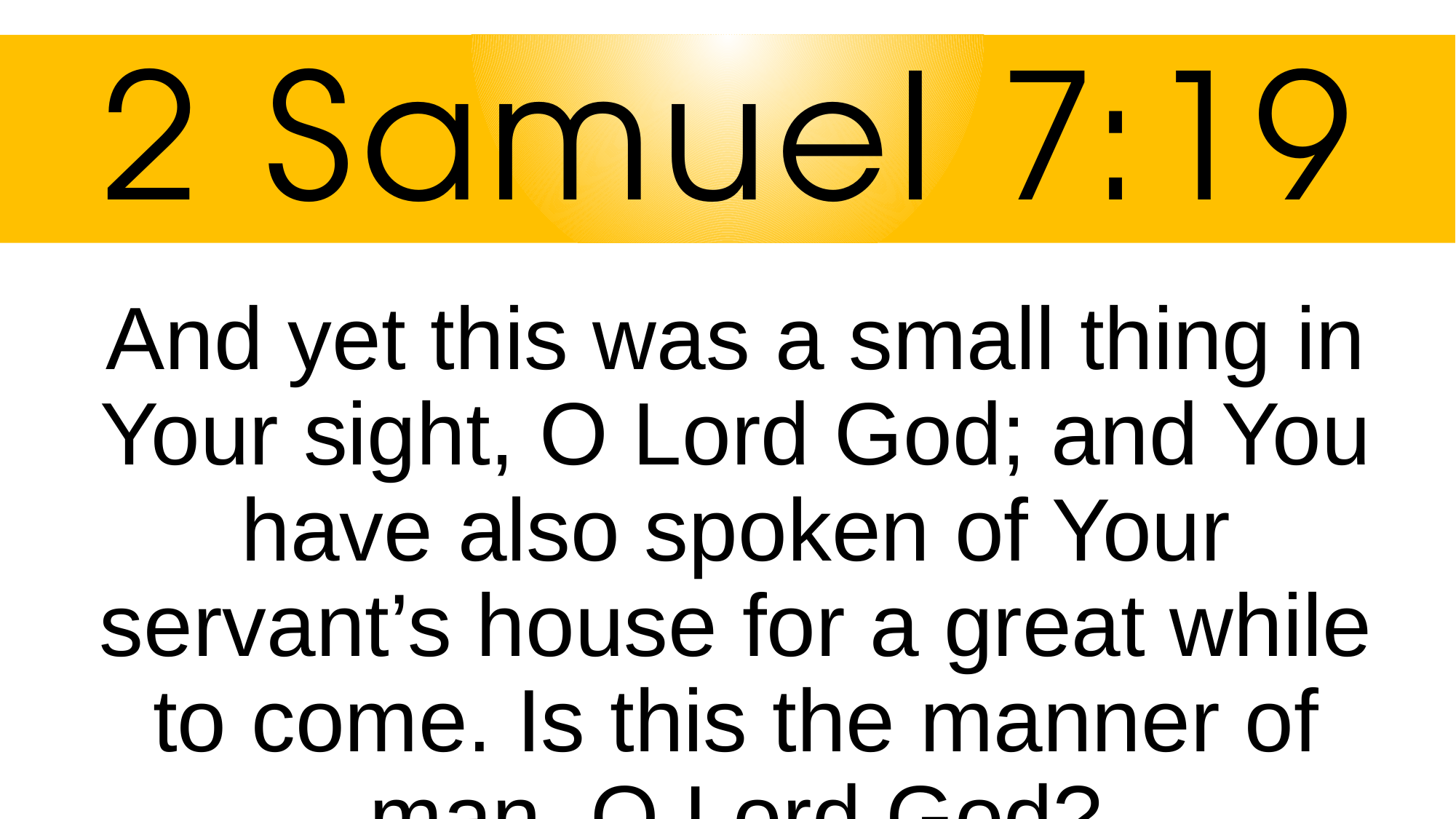

# 2 Samuel 7:19
And yet this was a small thing in Your sight, O Lord God; and You have also spoken of Your servant’s house for a great while to come. Is this the manner of man, O Lord God?